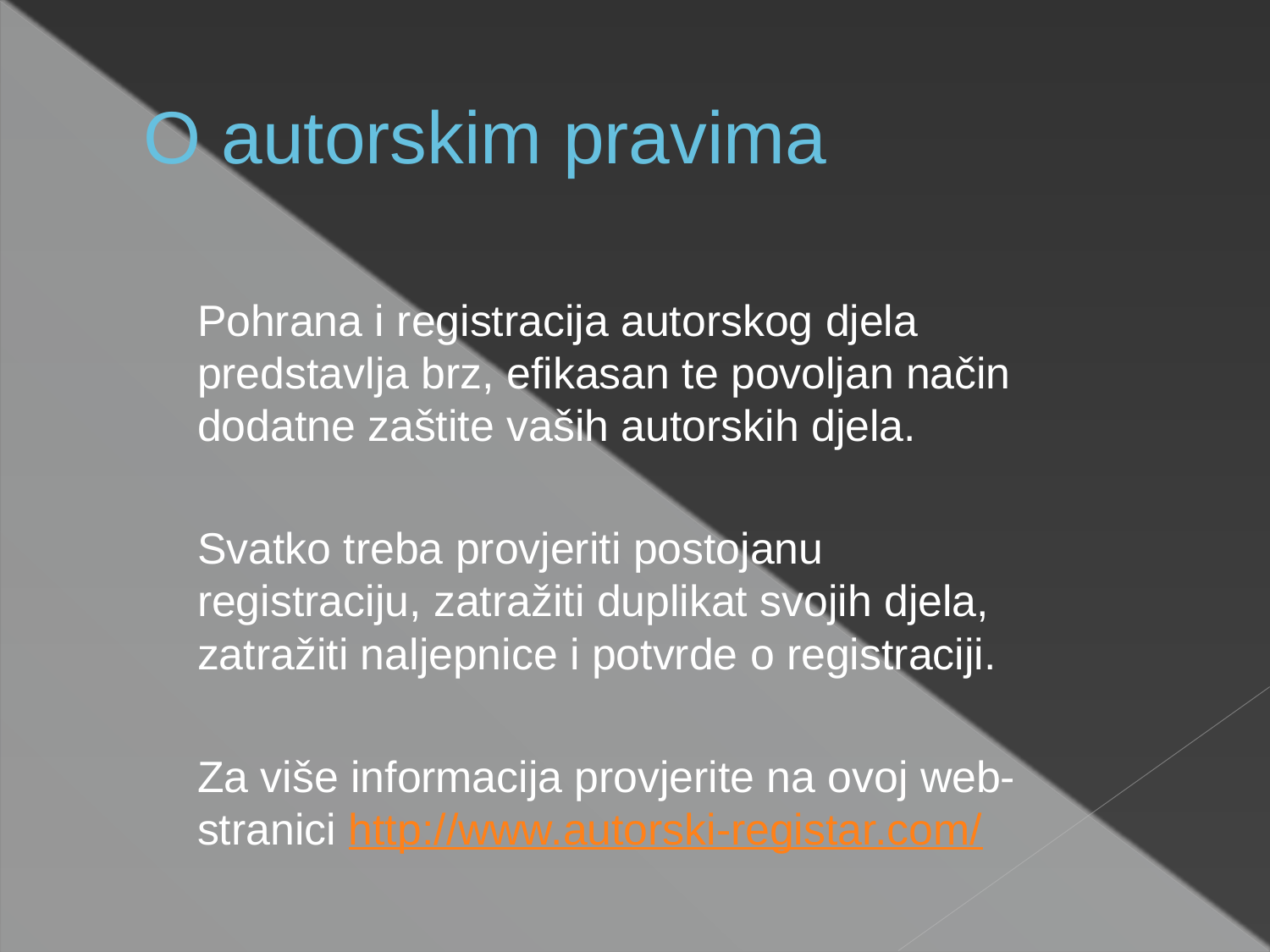

# O autorskim pravima
Pohrana i registracija autorskog djela predstavlja brz, efikasan te povoljan način dodatne zaštite vaših autorskih djela.

Svatko treba provjeriti postojanu registraciju, zatražiti duplikat svojih djela, zatražiti naljepnice i potvrde o registraciji.

Za više informacija provjerite na ovoj web-stranici http://www.autorski-registar.com/